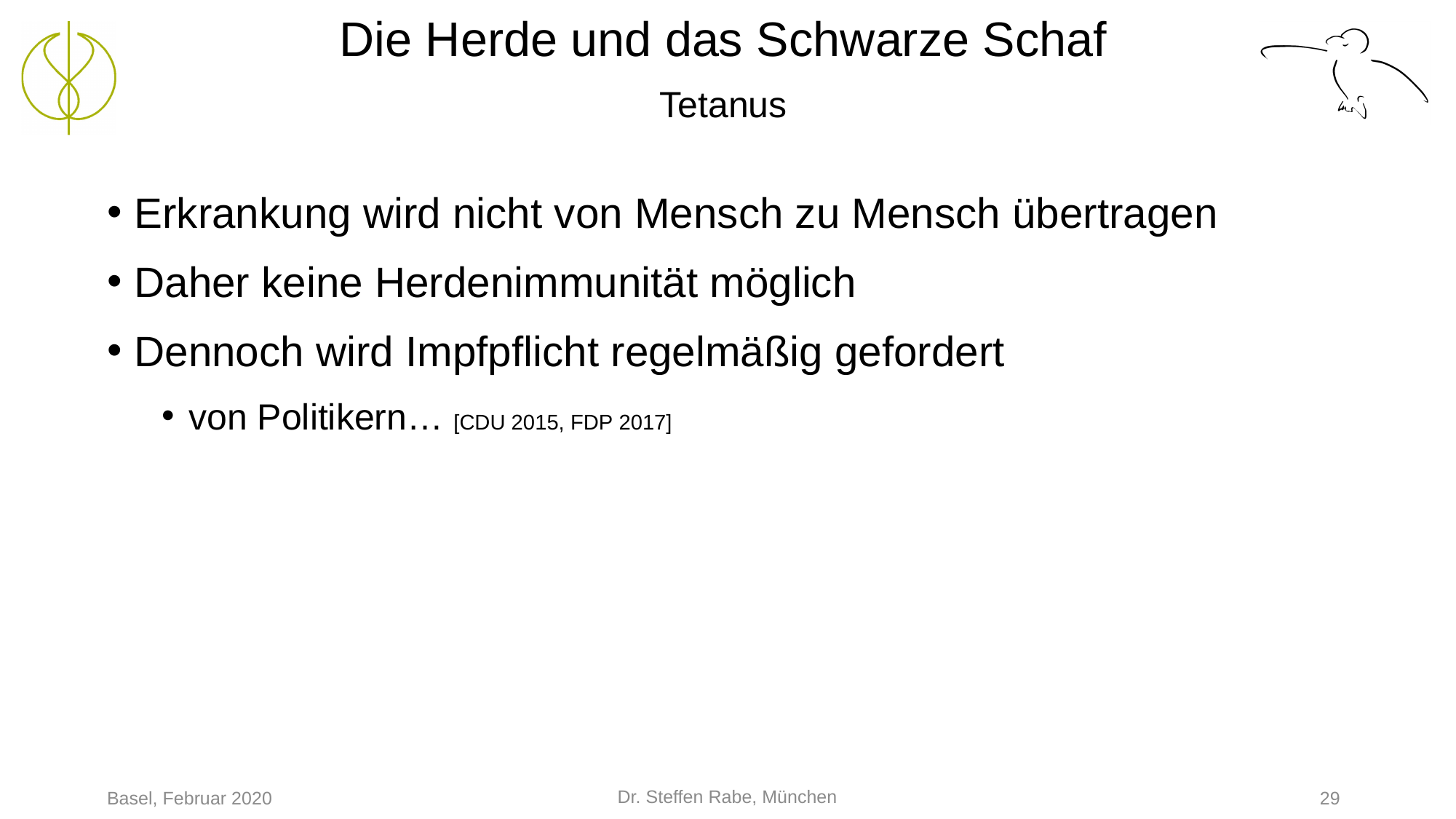

# Die Herde und das Schwarze Schaf Tetanus
Erkrankung wird nicht von Mensch zu Mensch übertragen
Daher keine Herdenimmunität möglich
Dennoch wird Impfpflicht regelmäßig gefordert
von Politikern… [CDU 2015, FDP 2017]

Dr. Steffen Rabe, München
Basel, Februar 2020
29